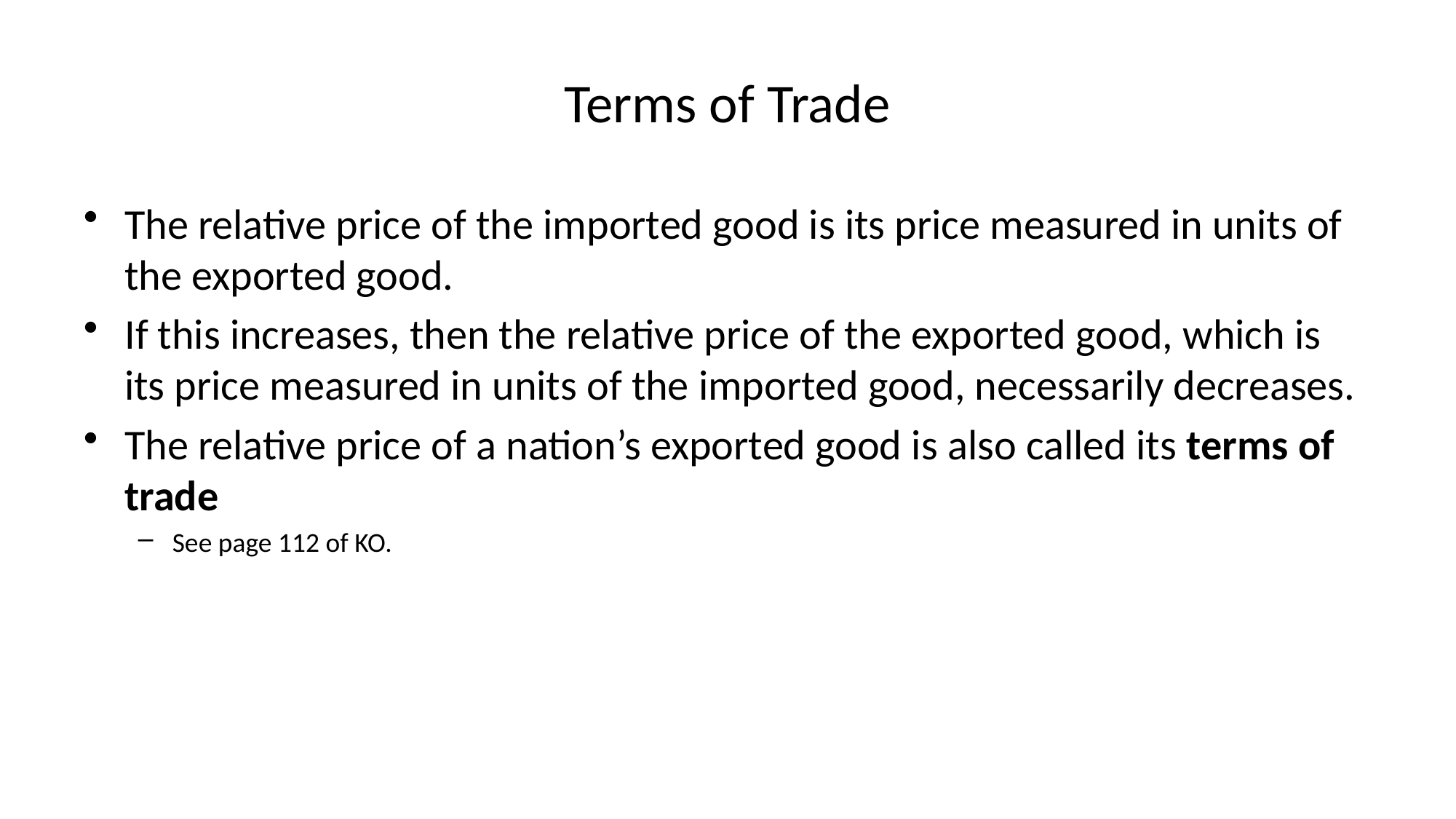

# Terms of Trade
The relative price of the imported good is its price measured in units of the exported good.
If this increases, then the relative price of the exported good, which is its price measured in units of the imported good, necessarily decreases.
The relative price of a nation’s exported good is also called its terms of trade
See page 112 of KO.